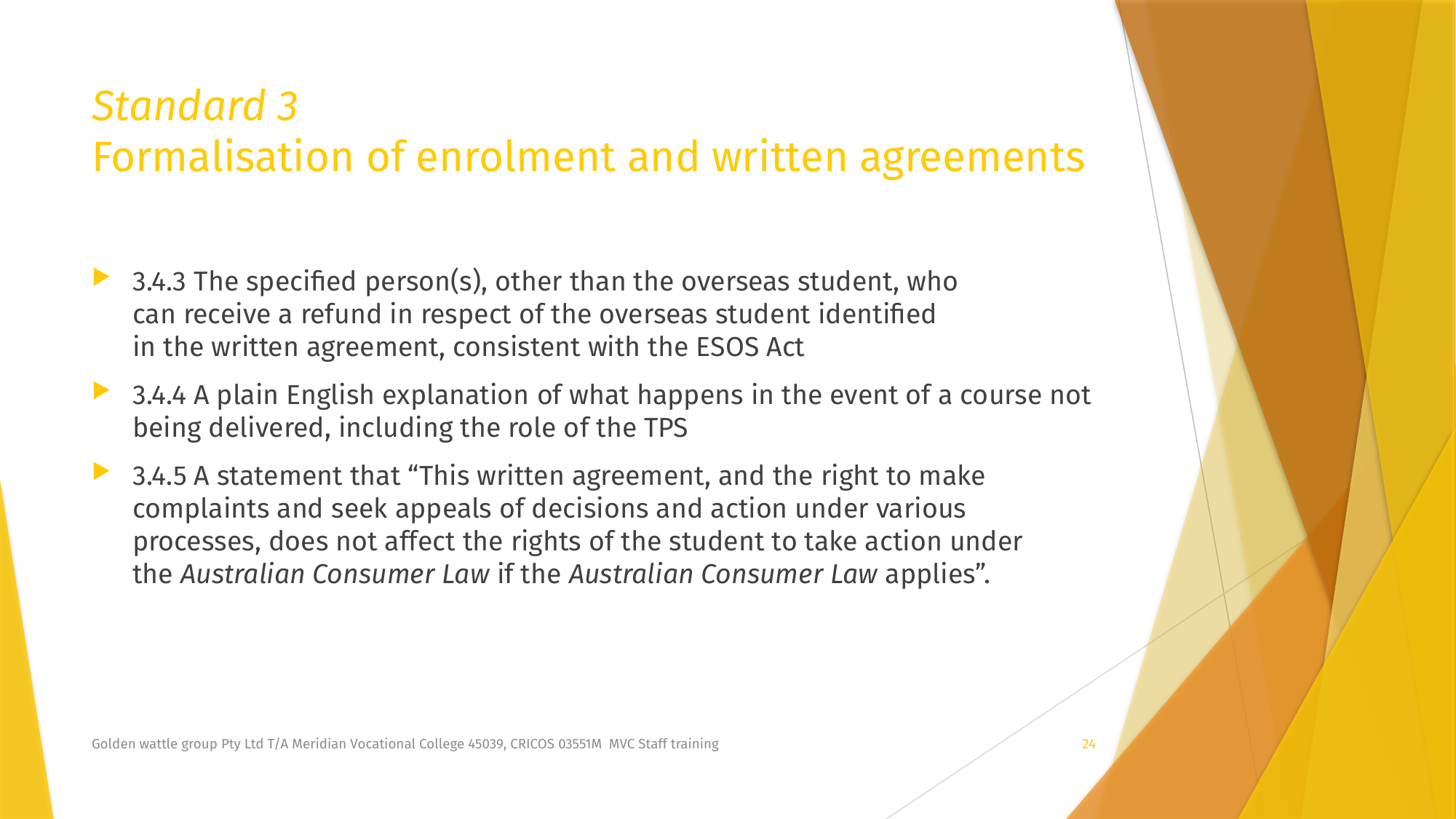

# Standard 3 Formalisation of enrolment and written agreements
3.4.3 The specified person(s), other than the overseas student, who can receive a refund in respect of the overseas student identified in the written agreement, consistent with the ESOS Act
3.4.4 A plain English explanation of what happens in the event of a course not being delivered, including the role of the TPS
3.4.5 A statement that “This written agreement, and the right to make complaints and seek appeals of decisions and action under various processes, does not affect the rights of the student to take action under the Australian Consumer Law if the Australian Consumer Law applies”.
Golden wattle group Pty Ltd T/A Meridian Vocational College 45039, CRICOS 03551M  MVC Staff training
24